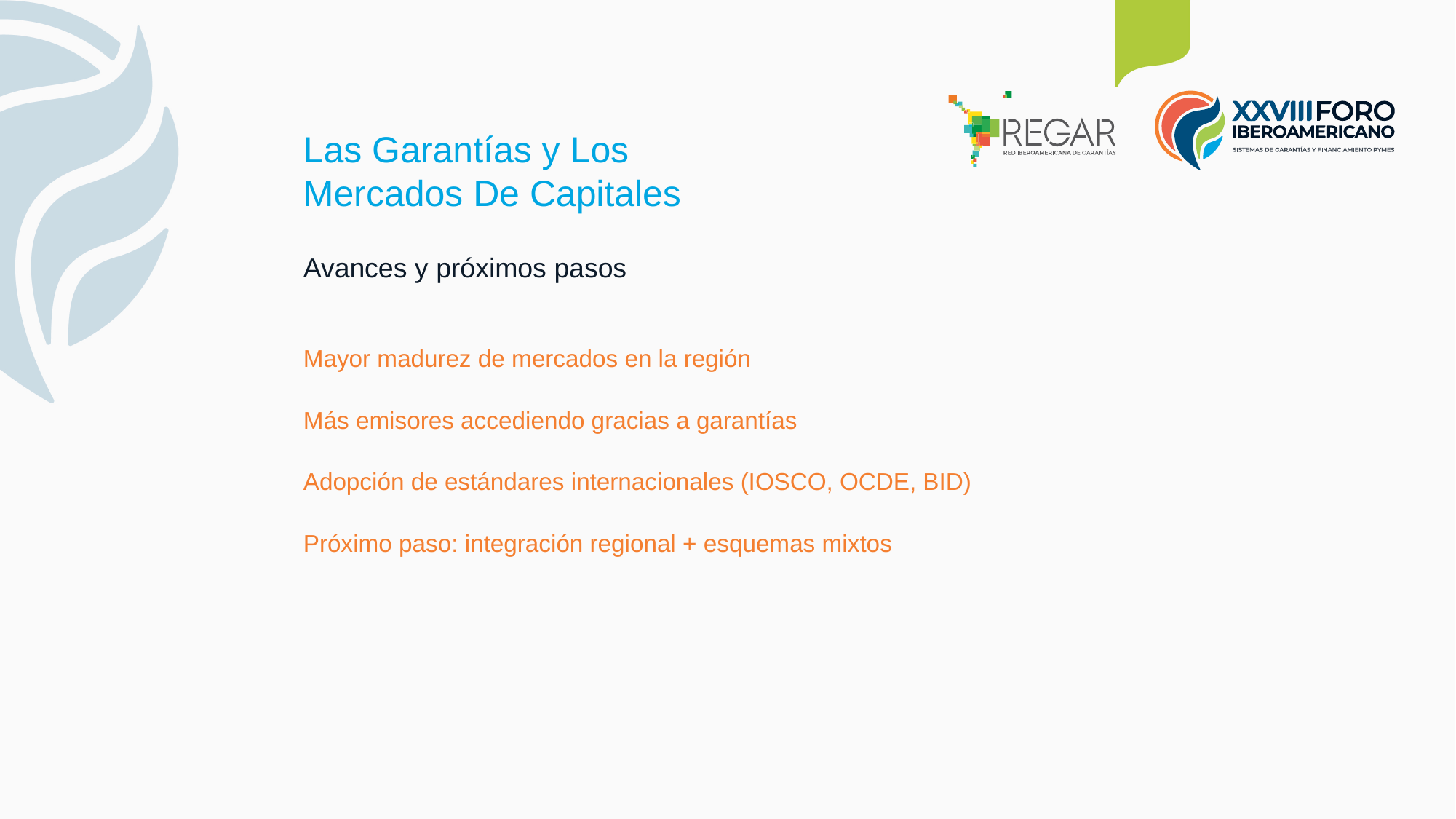

Las Garantías y Los Mercados De Capitales
Avances y próximos pasos
Mayor madurez de mercados en la región
Más emisores accediendo gracias a garantías
Adopción de estándares internacionales (IOSCO, OCDE, BID)
Próximo paso: integración regional + esquemas mixtos